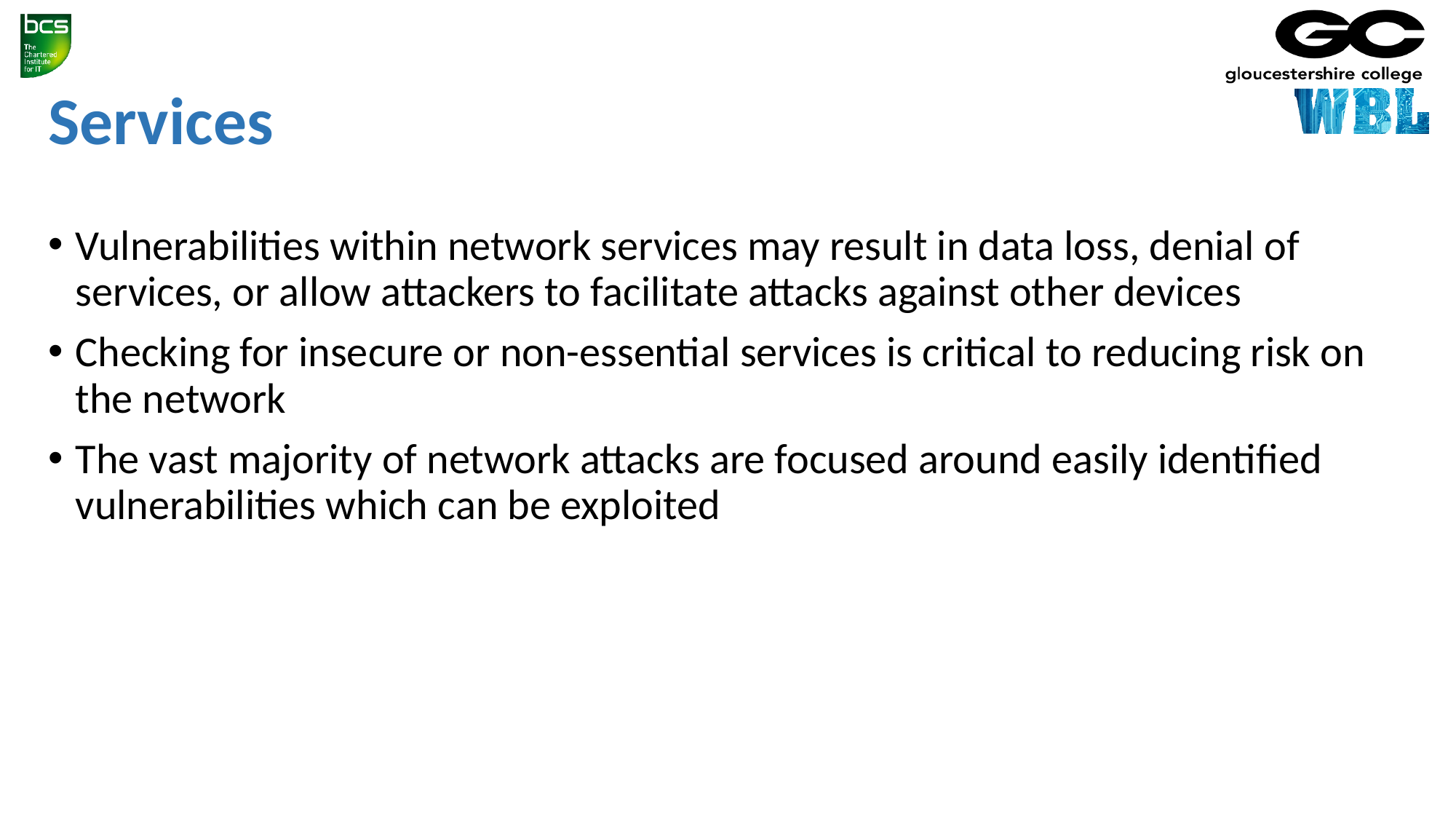

# Services
Vulnerabilities within network services may result in data loss, denial of services, or allow attackers to facilitate attacks against other devices
Checking for insecure or non-essential services is critical to reducing risk on the network
The vast majority of network attacks are focused around easily identified vulnerabilities which can be exploited